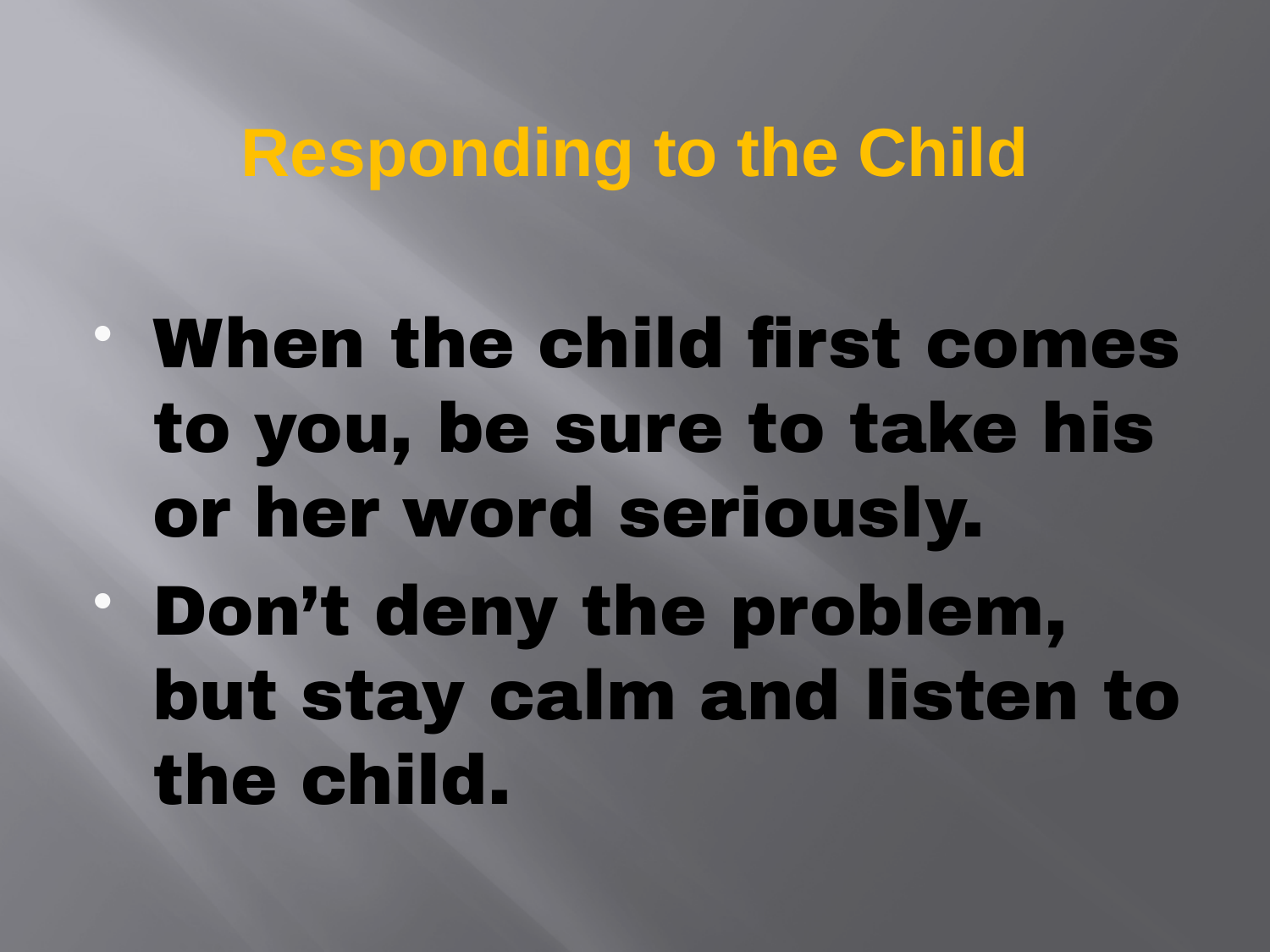

# Responding to the Child

When the child first comes to you, be sure to take his or her word seriously.
Don’t deny the problem, but stay calm and listen to the child.